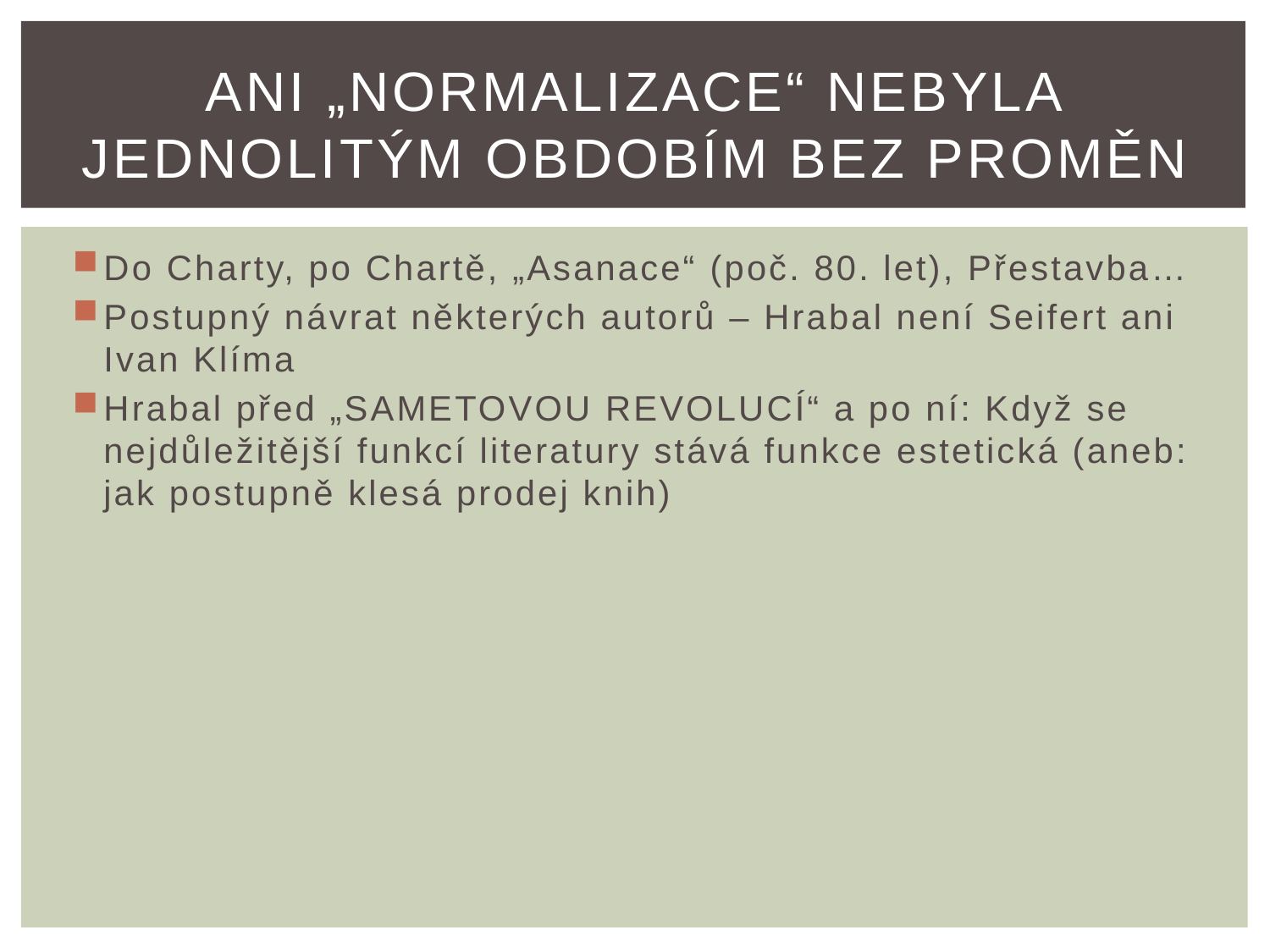

# Ani „NORMALIZACE“ nebyla jednolitým obdobím bez proměn
Do Charty, po Chartě, „Asanace“ (poč. 80. let), Přestavba…
Postupný návrat některých autorů – Hrabal není Seifert ani Ivan Klíma
Hrabal před „SAMETOVOU REVOLUCÍ“ a po ní: Když se nejdůležitější funkcí literatury stává funkce estetická (aneb: jak postupně klesá prodej knih)